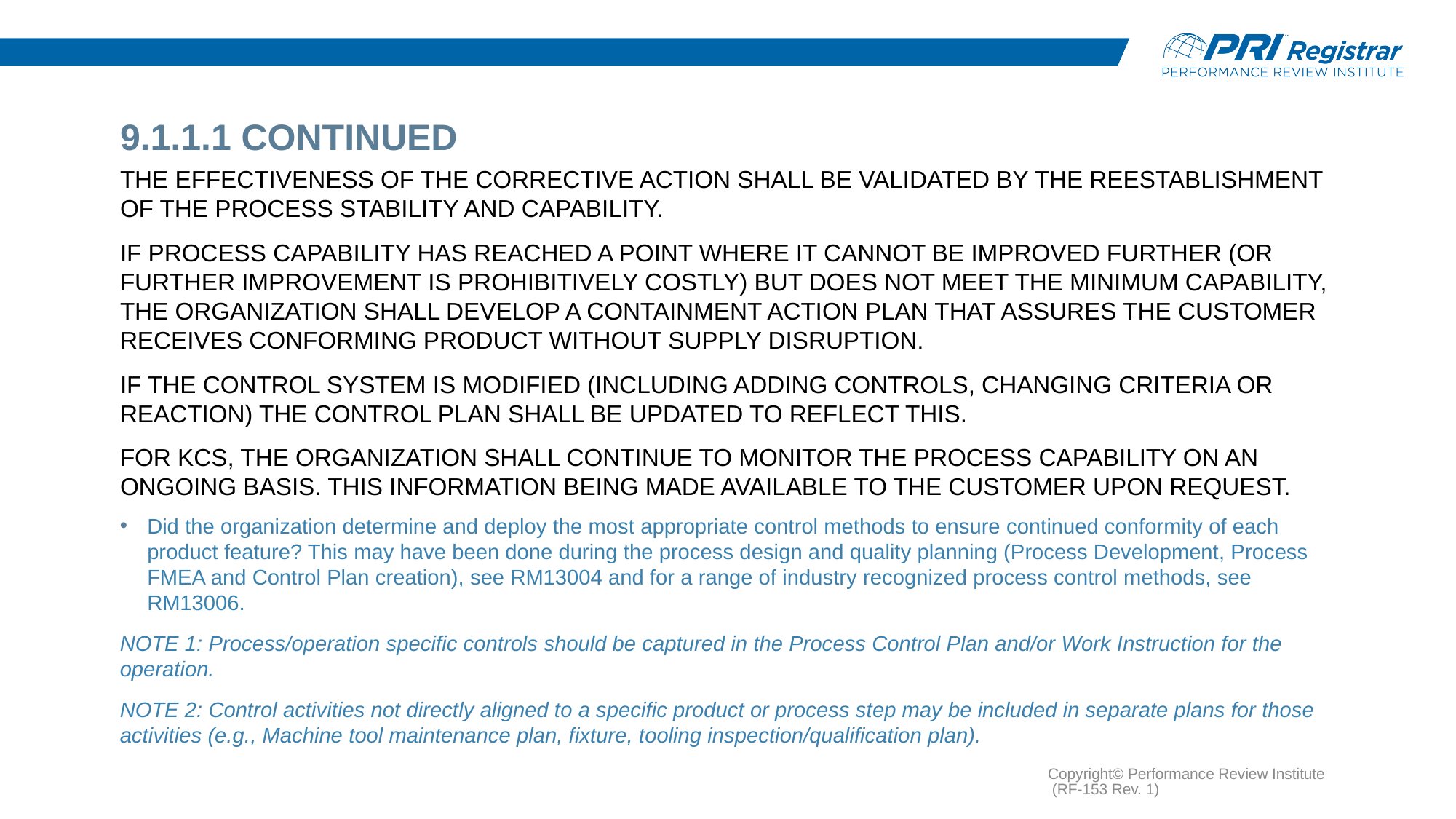

# 9.1.1.1 Continued
The effectiveness of the corrective action shall be validated by the reestablishment of the process stability and capability.
If process capability has reached a point where it cannot be improved further (or further improvement is prohibitively costly) but does not meet the minimum capability, the organization shall develop a containment action plan that assures the customer receives conforming product without supply disruption.
If the control system is modified (including adding controls, changing criteria or reaction) the control plan shall be updated to reflect this.
For KCs, the organization shall continue to monitor the process capability on an ongoing basis. This information being made available to the customer upon request.
Did the organization determine and deploy the most appropriate control methods to ensure continued conformity of each product feature? This may have been done during the process design and quality planning (Process Development, Process FMEA and Control Plan creation), see RM13004 and for a range of industry recognized process control methods, see RM13006.
NOTE 1: Process/operation specific controls should be captured in the Process Control Plan and/or Work Instruction for the operation.
NOTE 2: Control activities not directly aligned to a specific product or process step may be included in separate plans for those activities (e.g., Machine tool maintenance plan, fixture, tooling inspection/qualification plan).

Copyright© Performance Review Institute (RF-153 Rev. 1)